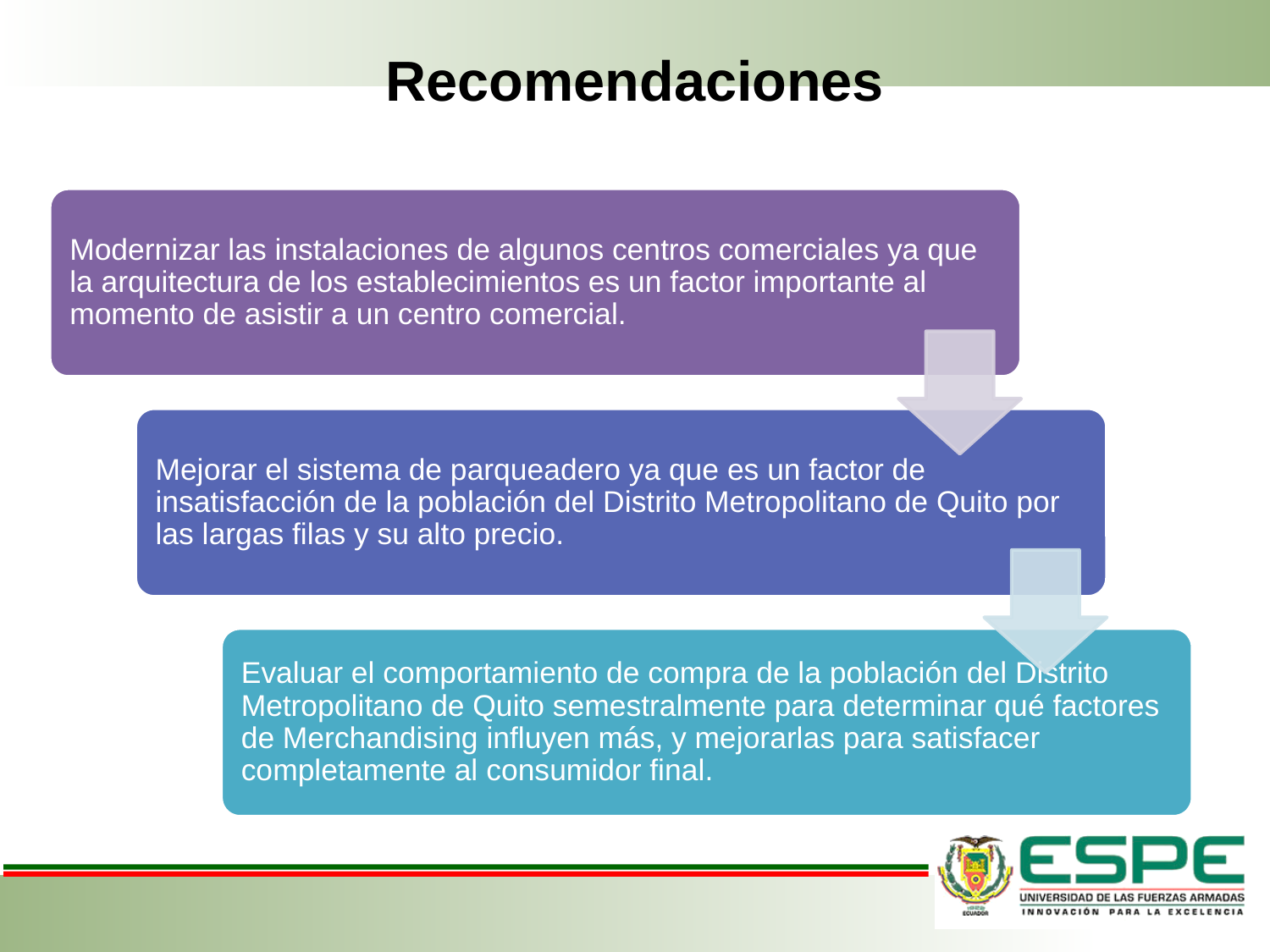

# Recomendaciones
Modernizar las instalaciones de algunos centros comerciales ya que la arquitectura de los establecimientos es un factor importante al momento de asistir a un centro comercial.
Mejorar el sistema de parqueadero ya que es un factor de insatisfacción de la población del Distrito Metropolitano de Quito por las largas filas y su alto precio.
Evaluar el comportamiento de compra de la población del Distrito Metropolitano de Quito semestralmente para determinar qué factores de Merchandising influyen más, y mejorarlas para satisfacer completamente al consumidor final.